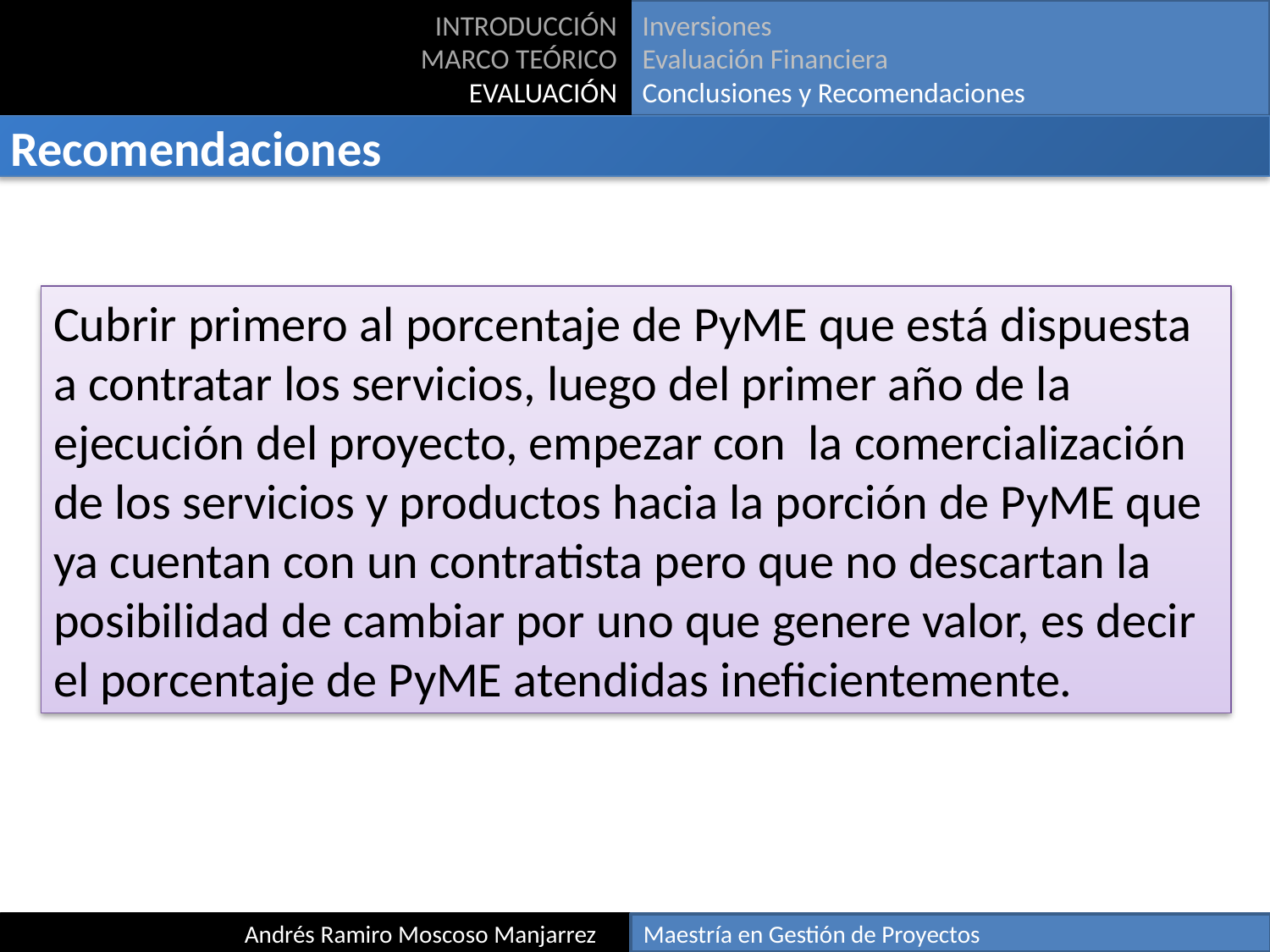

INTRODUCCIÓN
MARCO TEÓRICO
EVALUACIÓN
Inversiones
Evaluación Financiera
Conclusiones y Recomendaciones
Recomendaciones
Cubrir primero al porcentaje de PyME que está dispuesta a contratar los servicios, luego del primer año de la ejecución del proyecto, empezar con  la comercialización de los servicios y productos hacia la porción de PyME que ya cuentan con un contratista pero que no descartan la posibilidad de cambiar por uno que genere valor, es decir el porcentaje de PyME atendidas ineficientemente.
Andrés Ramiro Moscoso Manjarrez
Maestría en Gestión de Proyectos